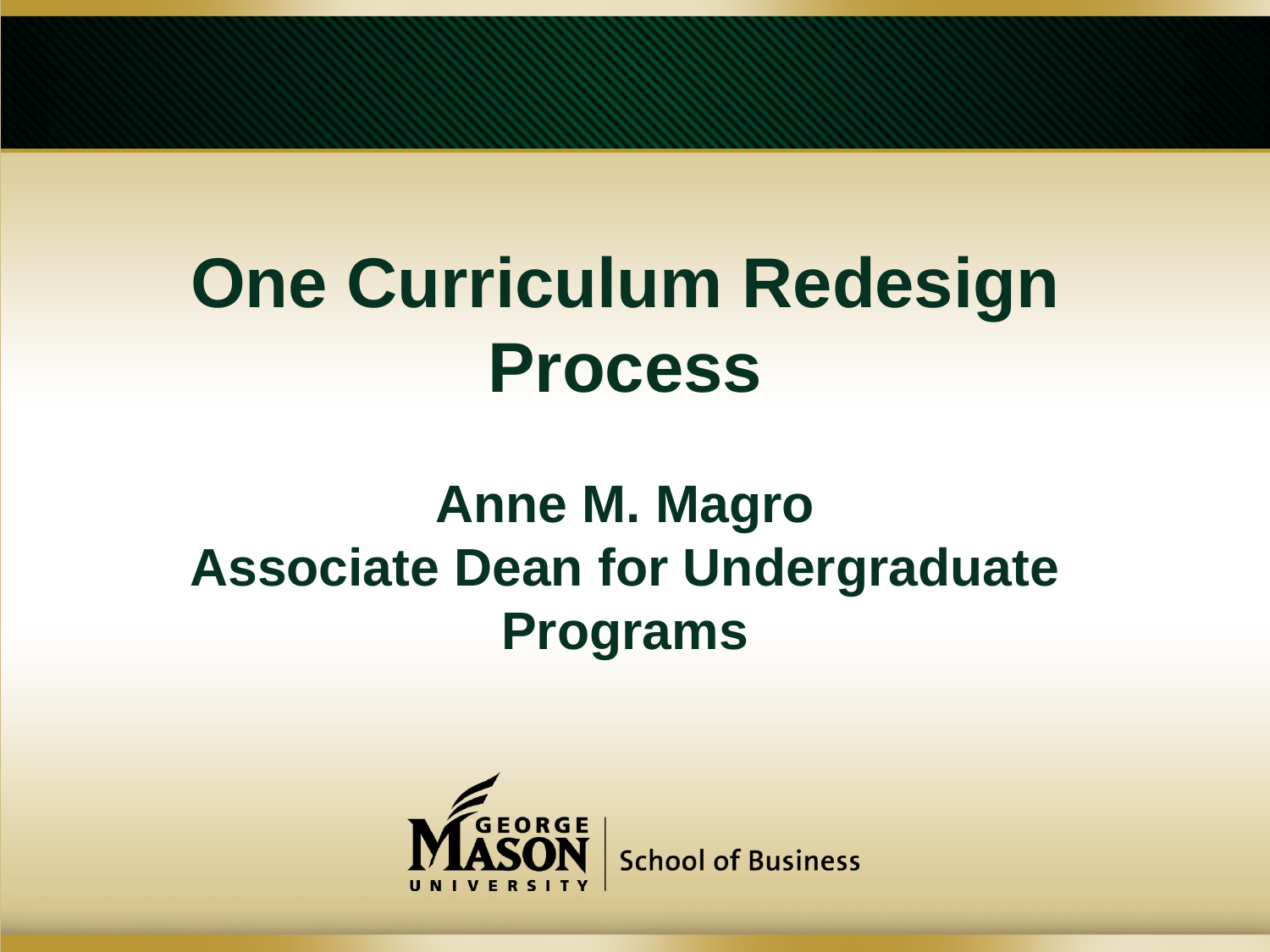

One Curriculum Redesign Process

Anne M. Magro
Associate Dean for Undergraduate Programs